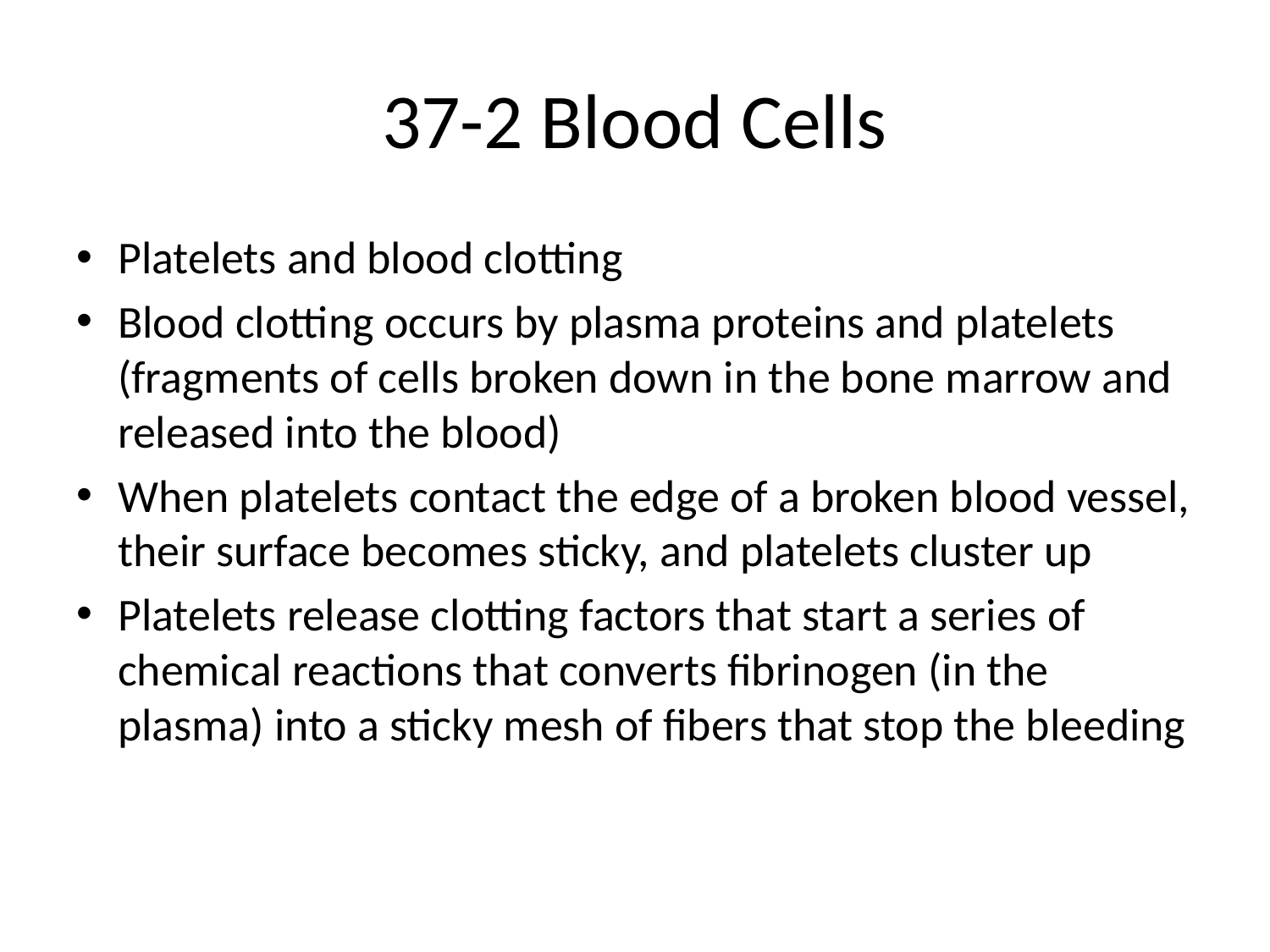

# 37-2 Blood Cells
Platelets and blood clotting
Blood clotting occurs by plasma proteins and platelets (fragments of cells broken down in the bone marrow and released into the blood)
When platelets contact the edge of a broken blood vessel, their surface becomes sticky, and platelets cluster up
Platelets release clotting factors that start a series of chemical reactions that converts fibrinogen (in the plasma) into a sticky mesh of fibers that stop the bleeding